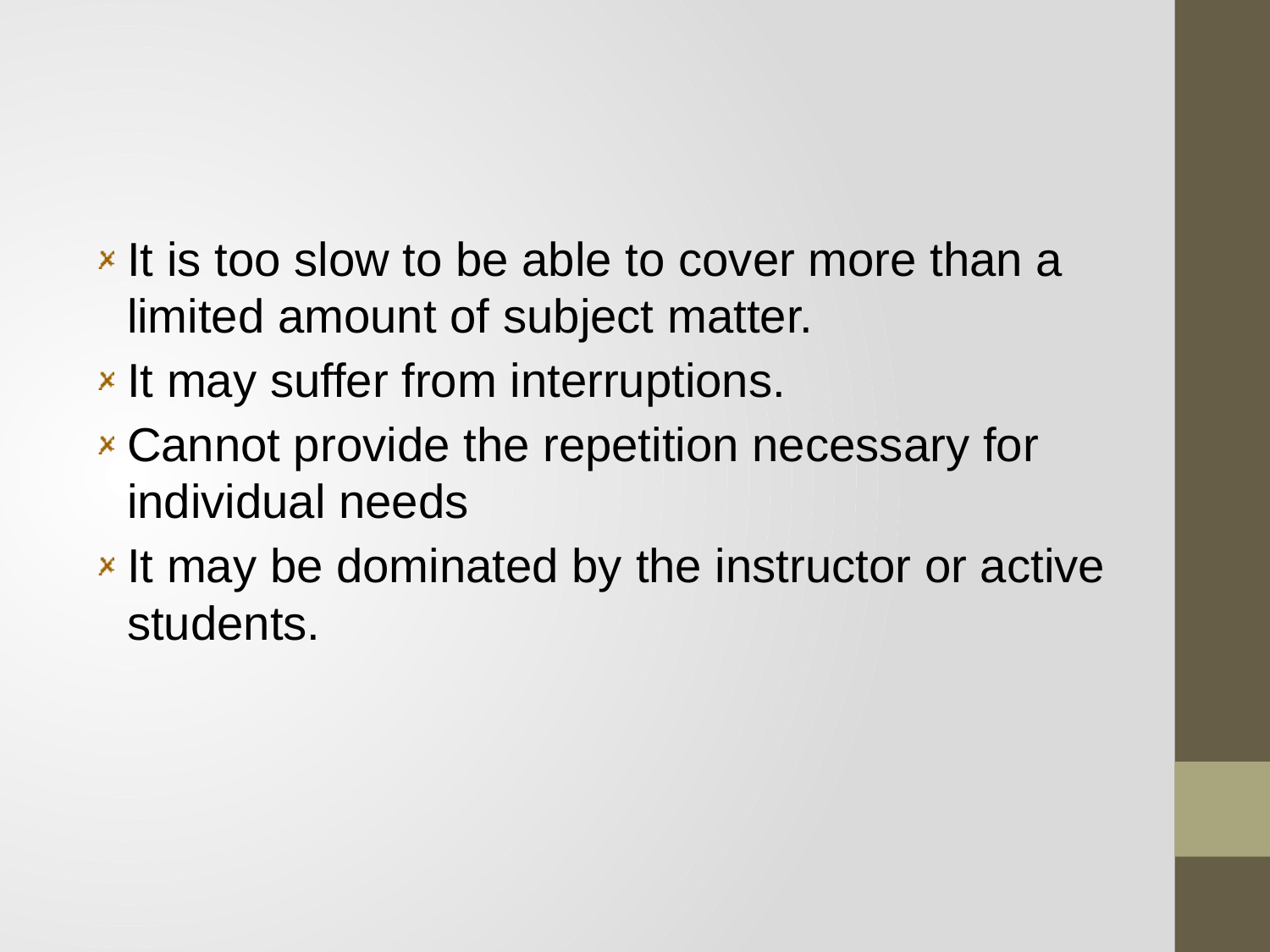

#
It is too slow to be able to cover more than a limited amount of subject matter.
It may suffer from interruptions.
Cannot provide the repetition necessary for individual needs
It may be dominated by the instructor or active students.